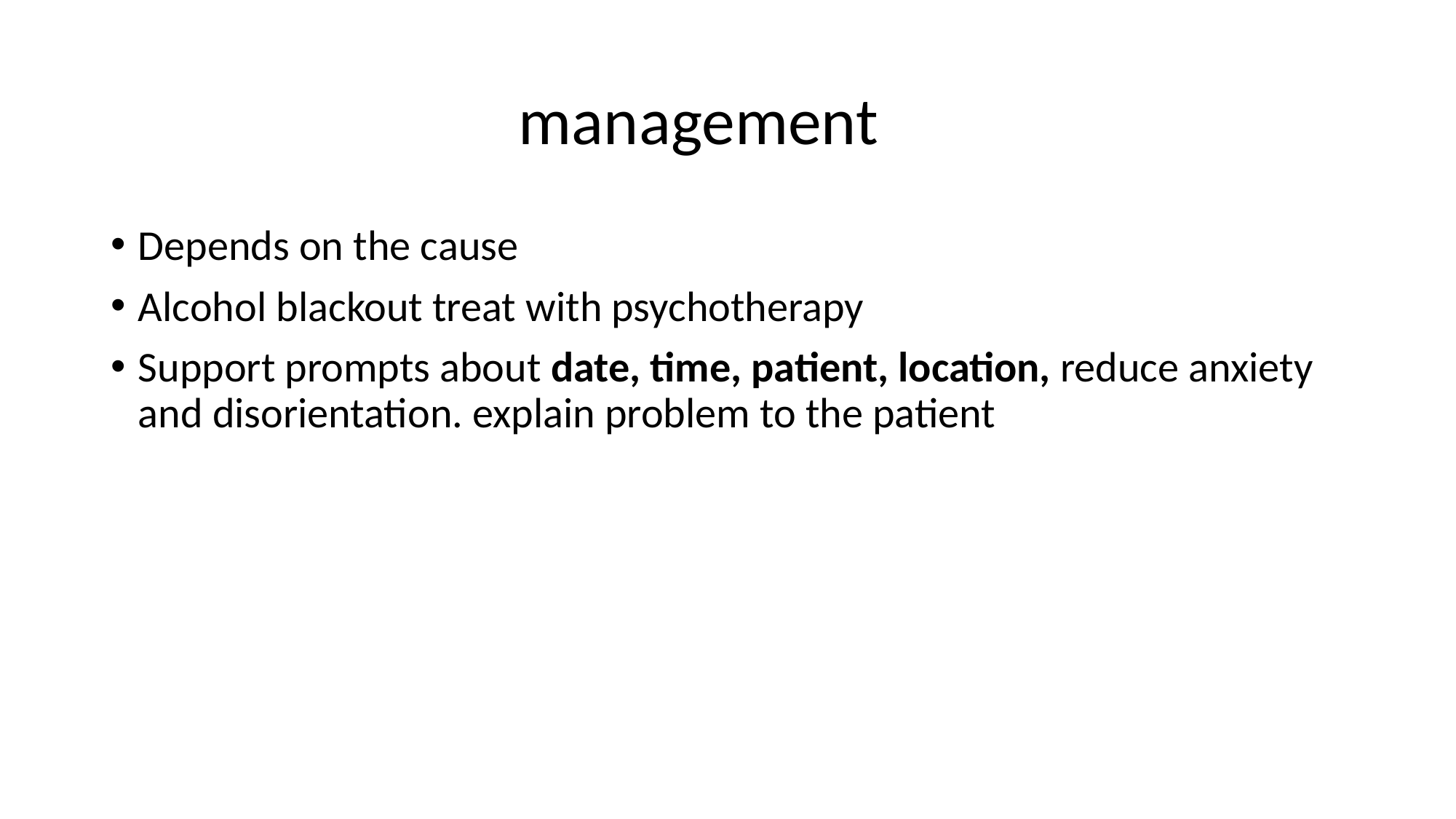

# management
Depends on the cause
Alcohol blackout treat with psychotherapy
Support prompts about date, time, patient, location, reduce anxiety and disorientation. explain problem to the patient